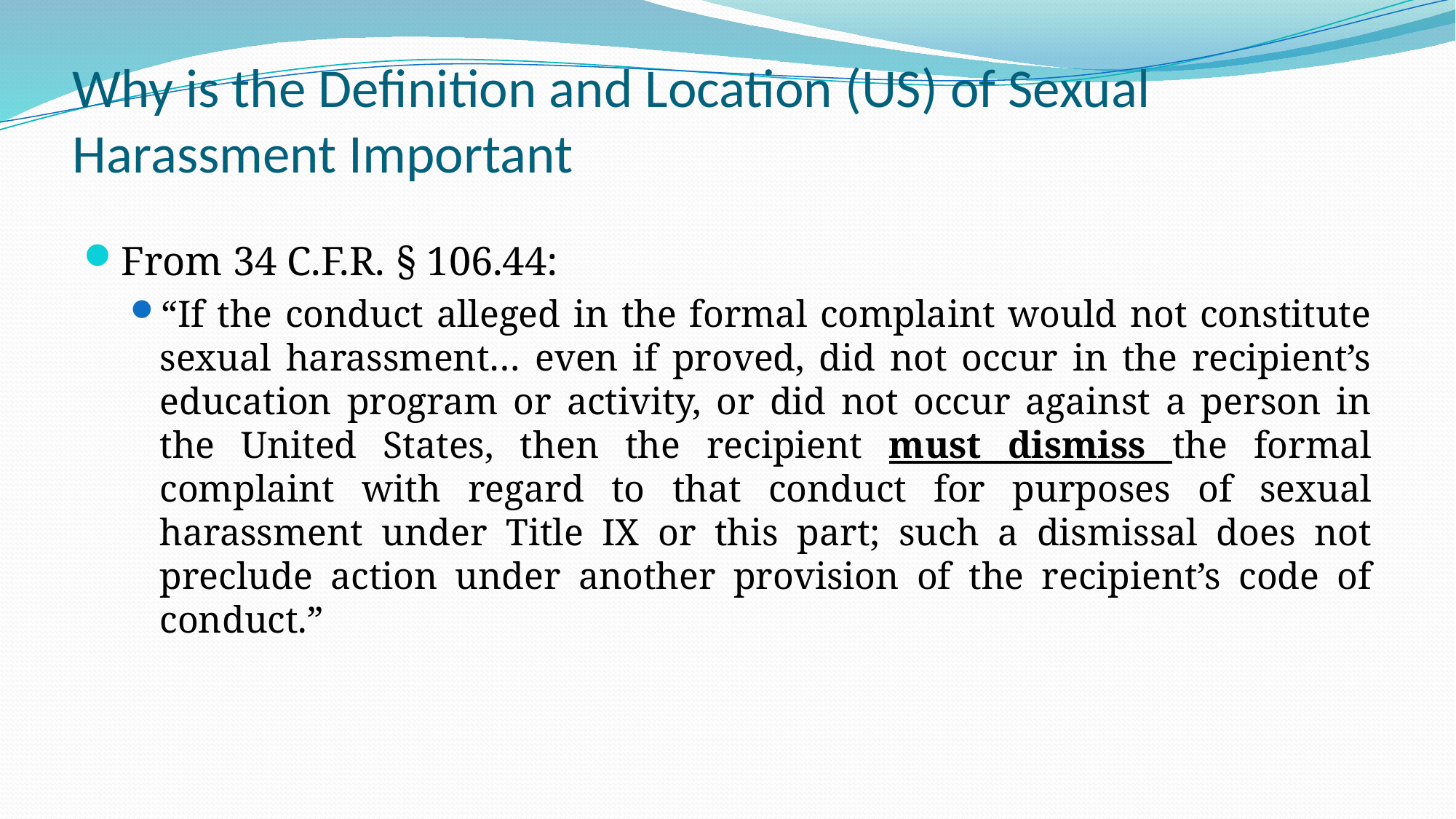

# Why is the Definition and Location (US) of Sexual Harassment Important
From 34 C.F.R. § 106.44:
“If the conduct alleged in the formal complaint would not constitute sexual harassment… even if proved, did not occur in the recipient’s education program or activity, or did not occur against a person in the United States, then the recipient must dismiss the formal complaint with regard to that conduct for purposes of sexual harassment under Title IX or this part; such a dismissal does not preclude action under another provision of the recipient’s code of conduct.”